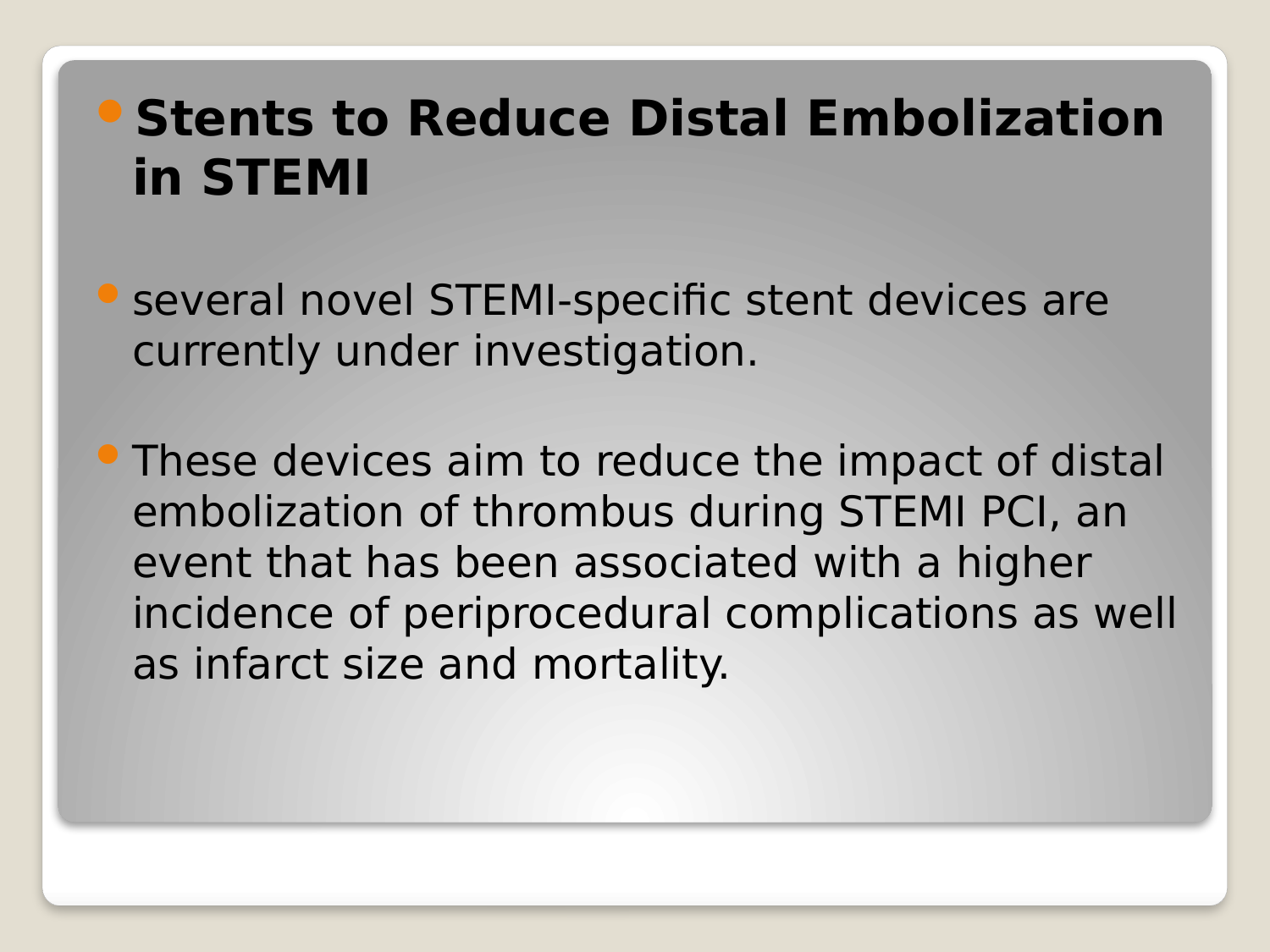

Stents to Reduce Distal Embolization in STEMI

several novel STEMI-specific stent devices are currently under investigation.

These devices aim to reduce the impact of distal embolization of thrombus during STEMI PCI, an event that has been associated with a higher incidence of periprocedural complications as well as infarct size and mortality.
#